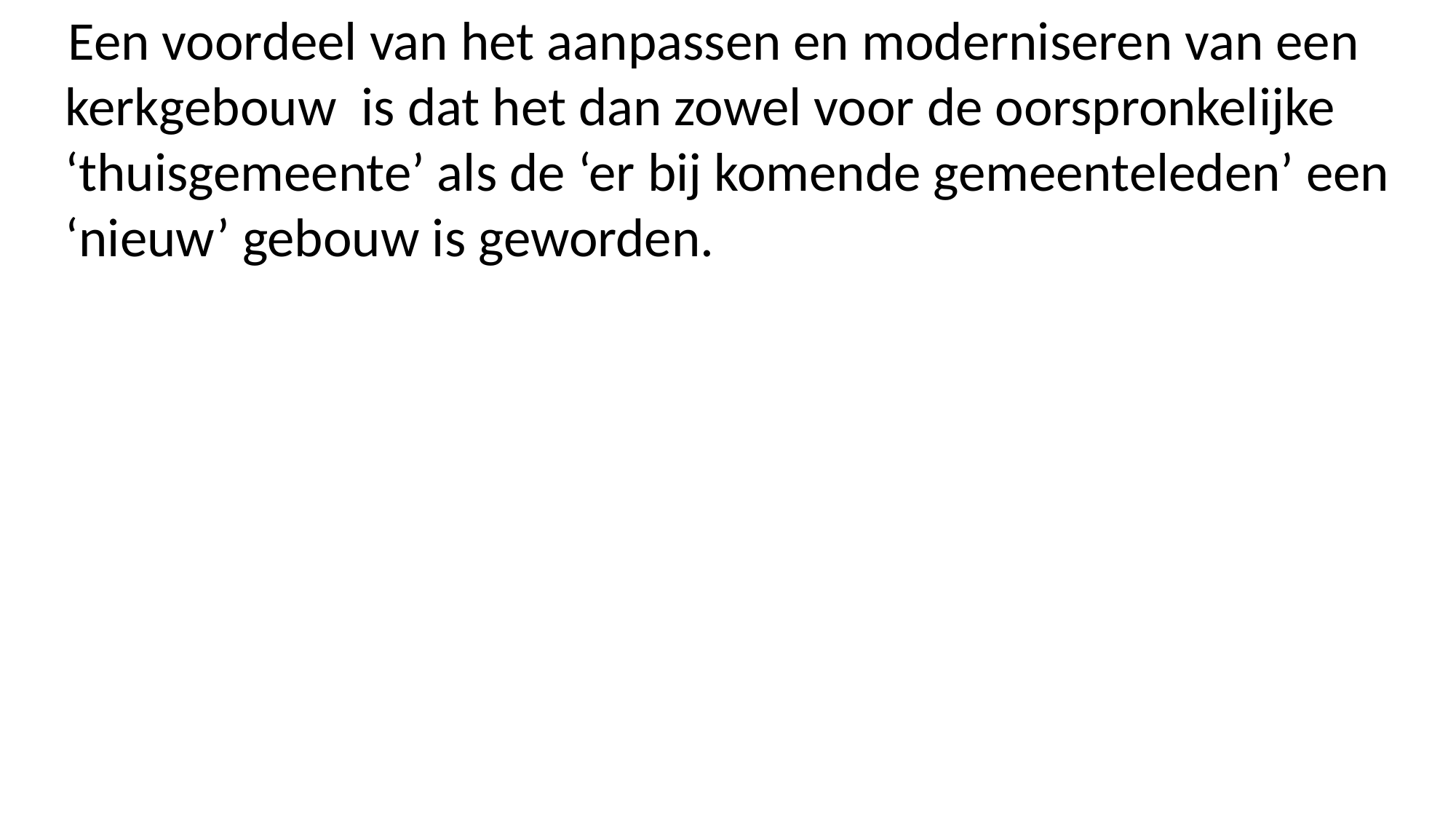

Een voordeel van het aanpassen en moderniseren van een kerkgebouw  is dat het dan zowel voor de oorspronkelijke ‘thuisgemeente’ als de ‘er bij komende gemeenteleden’ een ‘nieuw’ gebouw is geworden.